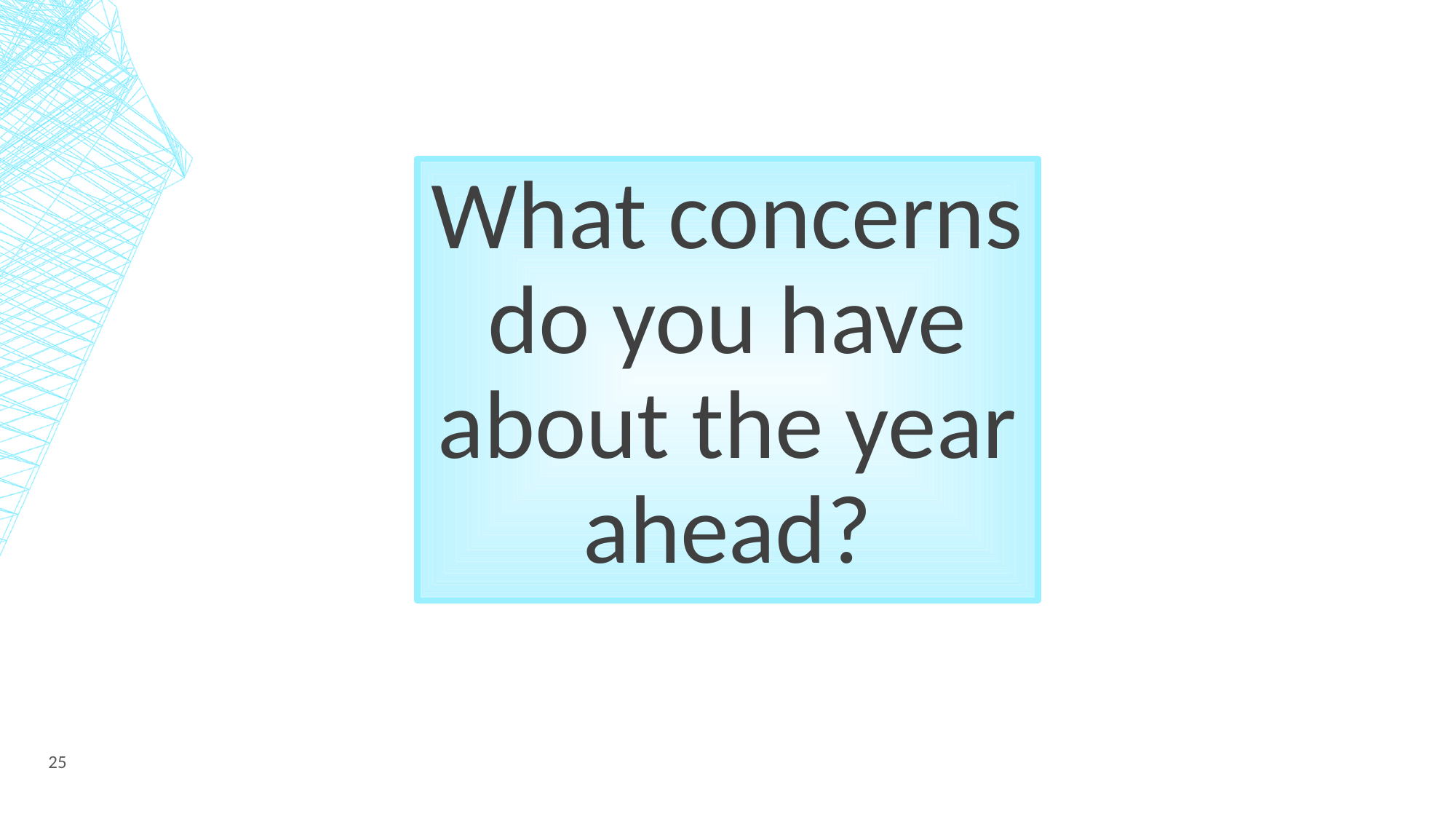

What concerns do you have about the year ahead?
25